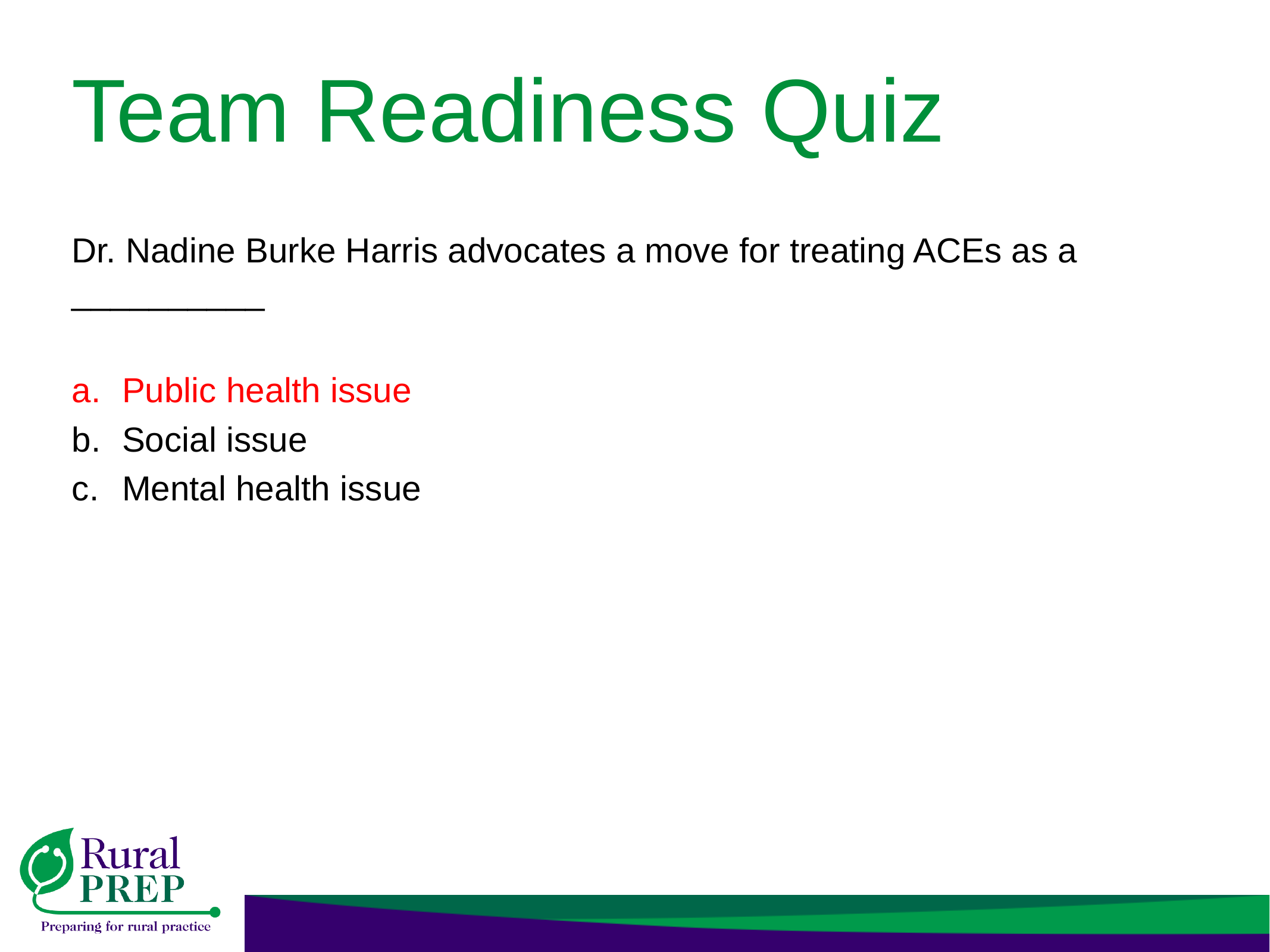

# Team Readiness Quiz
Dr. Nadine Burke Harris advocates a move for treating ACEs as a __________

Public health issue
Social issue
Mental health issue